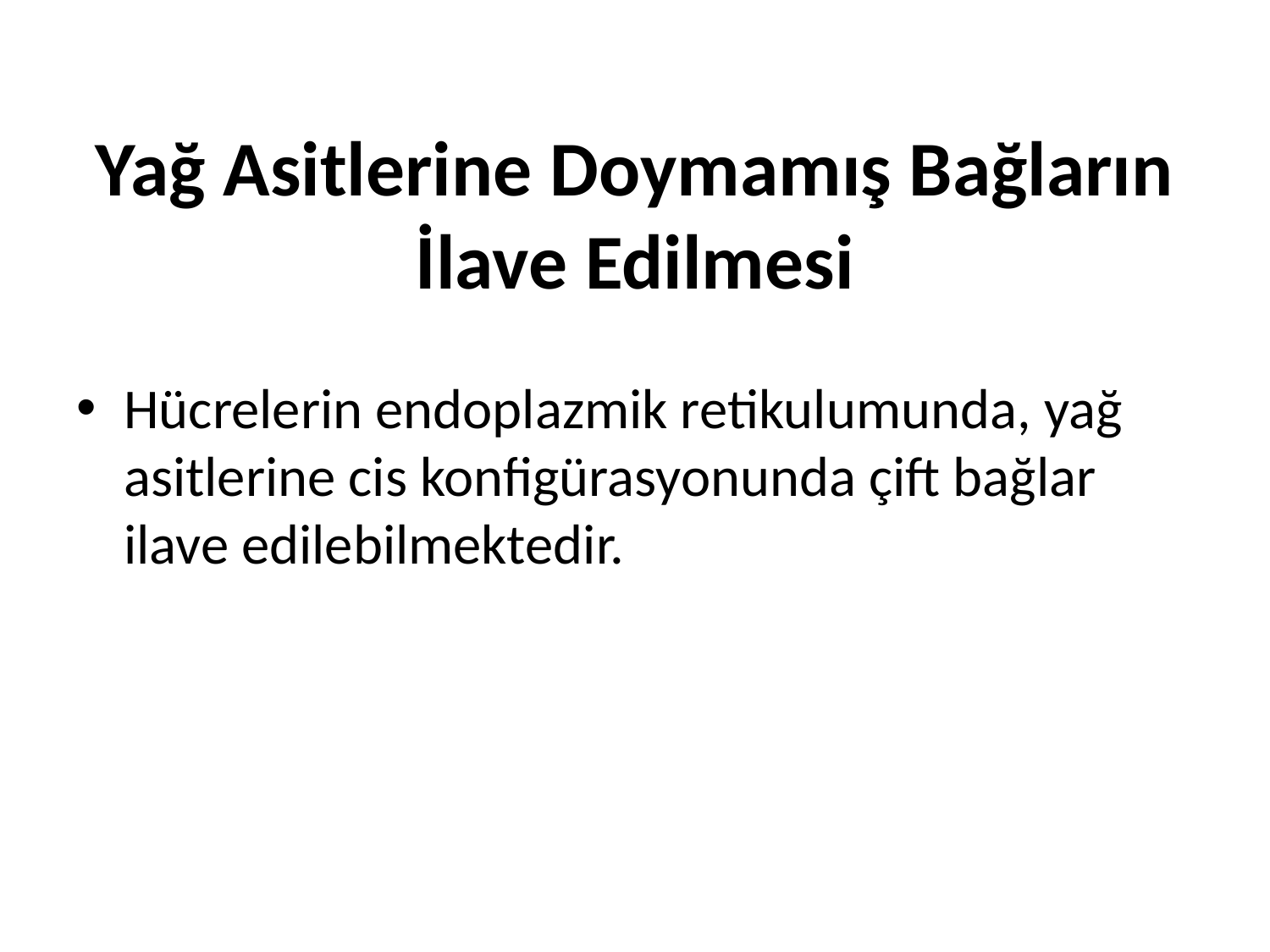

# Yağ Asitlerine Doymamış Bağların İlave Edilmesi
Hücrelerin endoplazmik retikulumunda, yağ asitlerine cis konfigürasyonunda çift bağlar ilave edilebilmektedir.